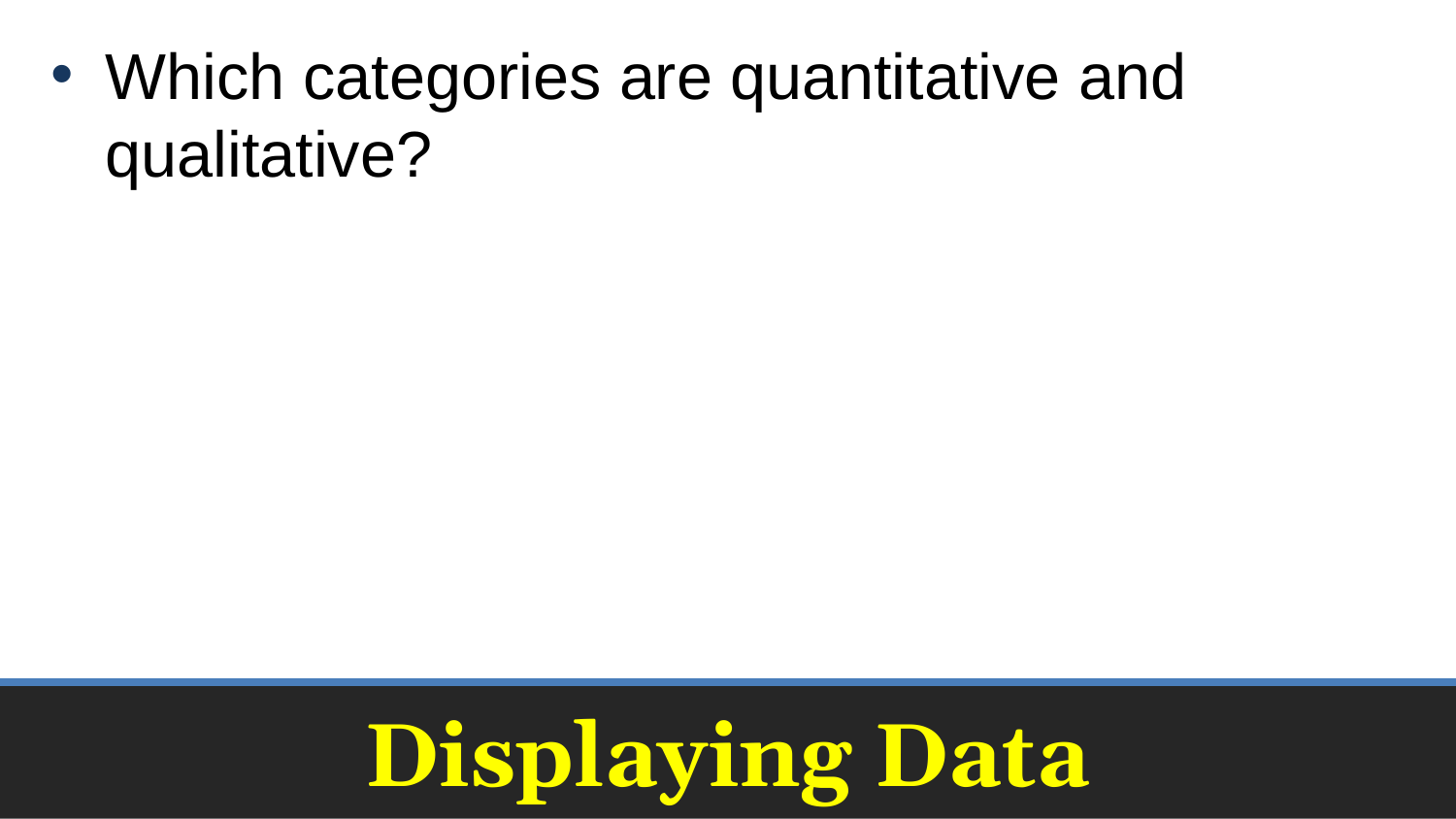

Which categories are quantitative and qualitative?
# Displaying Data